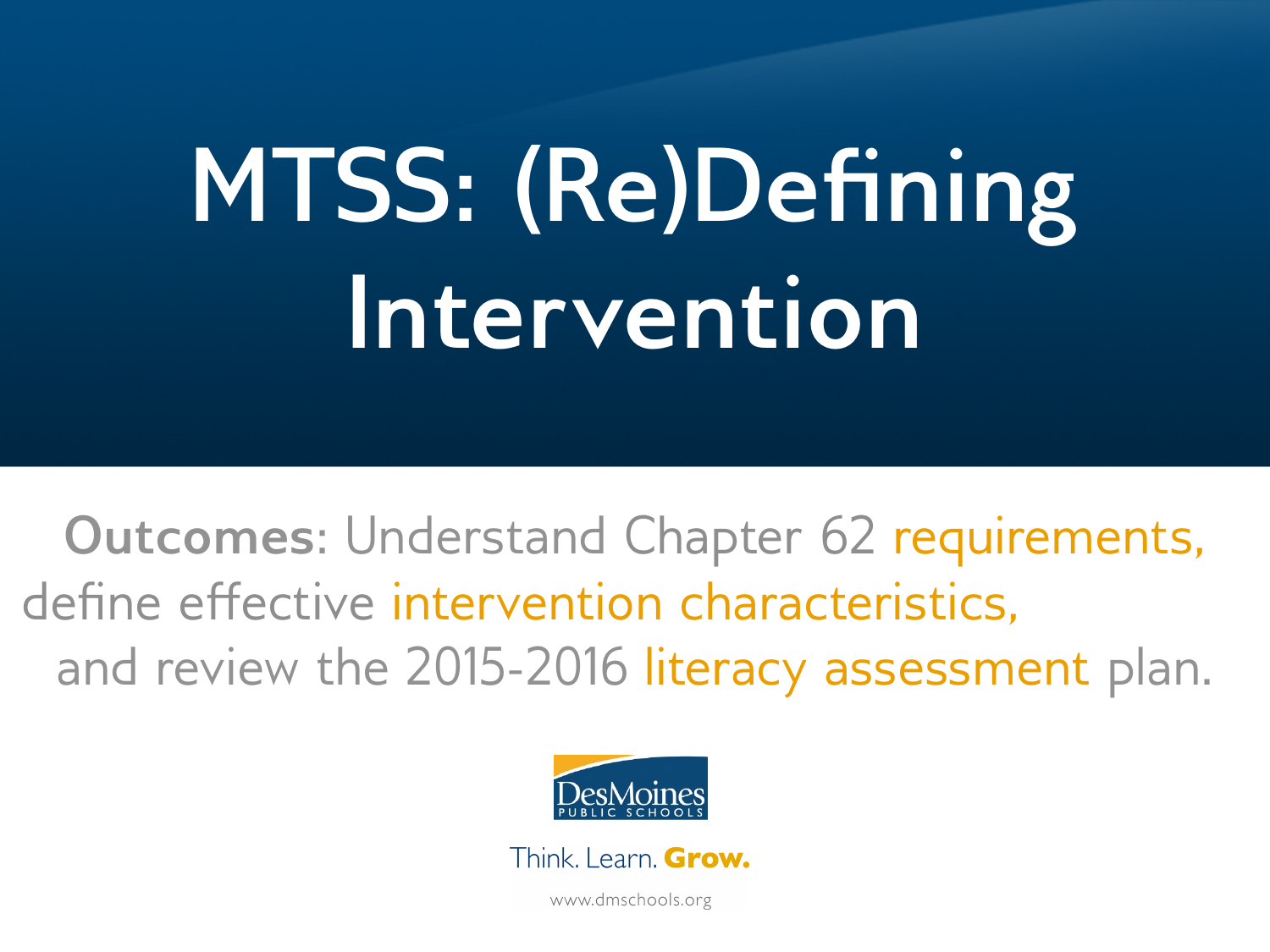

# MTSS: (Re)Defining Intervention
Outcomes: Understand Chapter 62 requirements, define effective intervention characteristics,               and review the 2015-2016 literacy assessment plan.